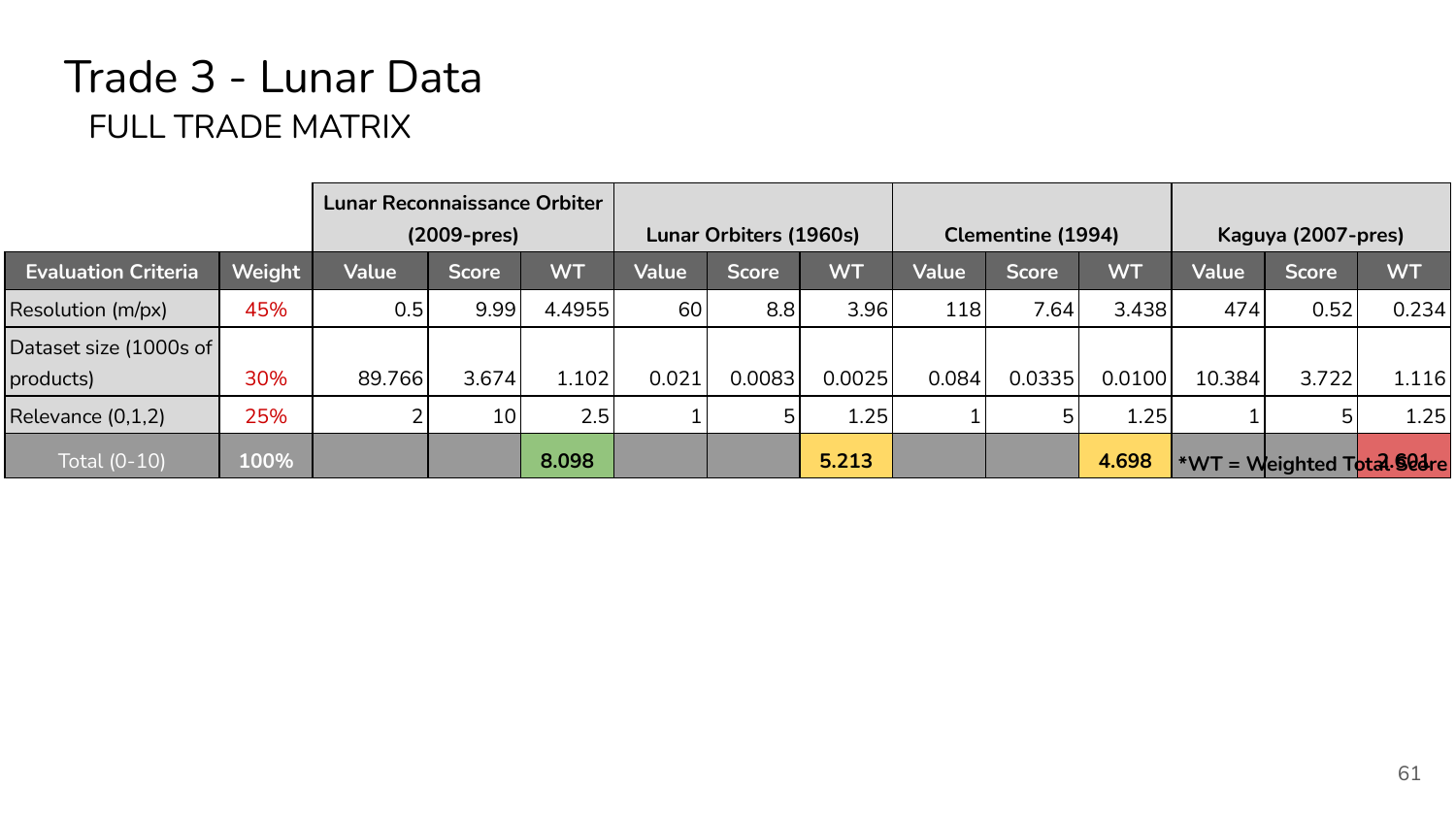

# Trade 3 - Lunar Data
FULL TRADE MATRIX
|  |  | Lunar Reconnaissance Orbiter (2009-pres) |  |  | Lunar Orbiters (1960s) |  |  | Clementine (1994) |  |  | Kaguya (2007-pres) |  |  |
| --- | --- | --- | --- | --- | --- | --- | --- | --- | --- | --- | --- | --- | --- |
| Evaluation Criteria | Weight | Value | Score | WT | Value | Score | WT | Value | Score | WT | Value | Score | WT |
| Resolution (m/px) | 45% | 0.5 | 9.99 | 4.4955 | 60 | 8.8 | 3.96 | 118 | 7.64 | 3.438 | 474 | 0.52 | 0.234 |
| Dataset size (1000s of products) | 30% | 89.766 | 3.674 | 1.102 | 0.021 | 0.0083 | 0.0025 | 0.084 | 0.0335 | 0.0100 | 10.384 | 3.722 | 1.116 |
| Relevance (0,1,2) | 25% | 2 | 10 | 2.5 | 1 | 5 | 1.25 | 1 | 5 | 1.25 | 1 | 5 | 1.25 |
| Total (0-10) | 100% |  |  | 8.098 |  |  | 5.213 |  |  | 4.698 |  |  | 2.601 |
*WT = Weighted Total Score
61